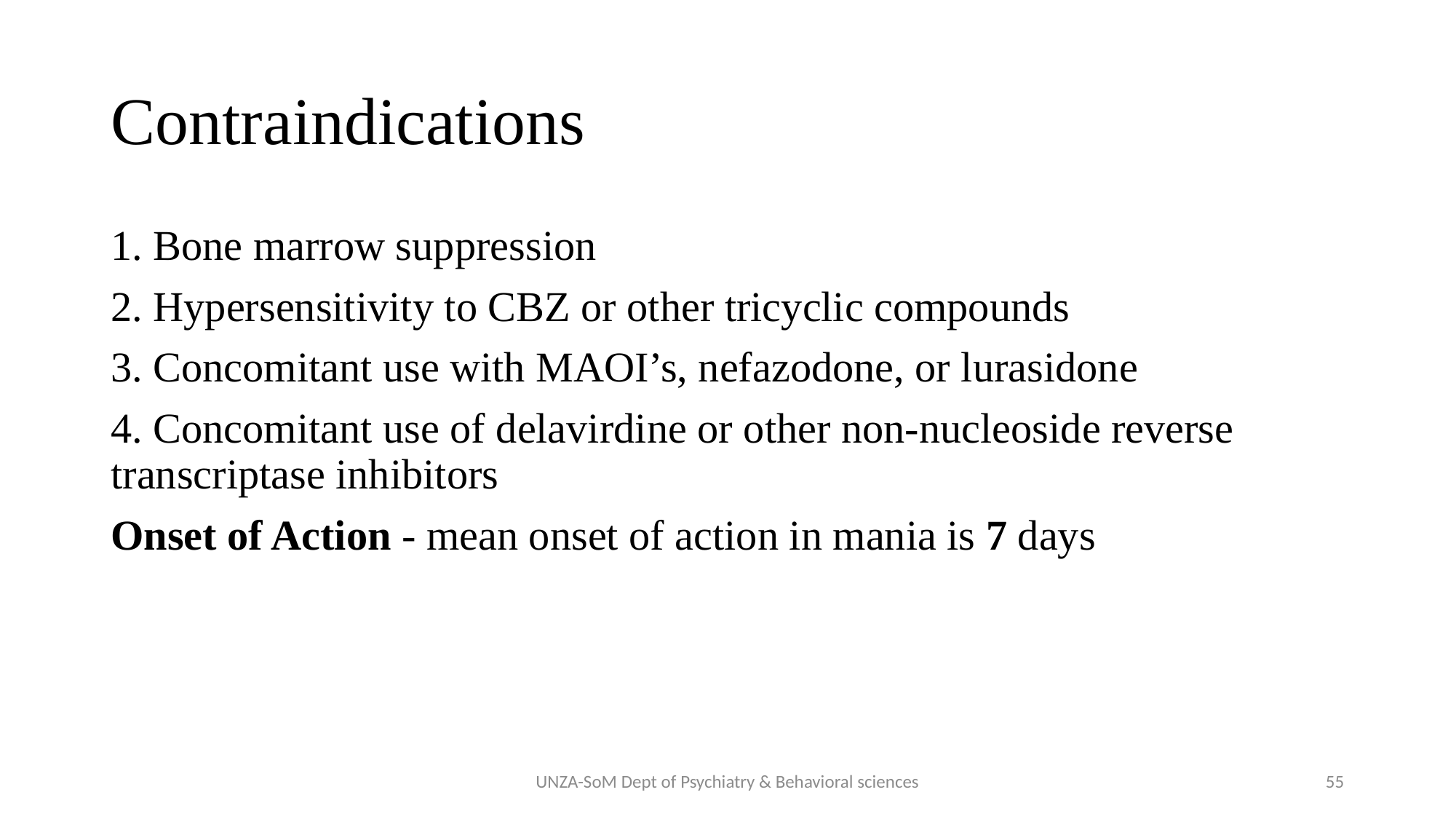

# Contraindications
1. Bone marrow suppression
2. Hypersensitivity to CBZ or other tricyclic compounds
3. Concomitant use with MAOI’s, nefazodone, or lurasidone
4. Concomitant use of delavirdine or other non-nucleoside reverse transcriptase inhibitors
Onset of Action - mean onset of action in mania is 7 days
UNZA-SoM Dept of Psychiatry & Behavioral sciences
55